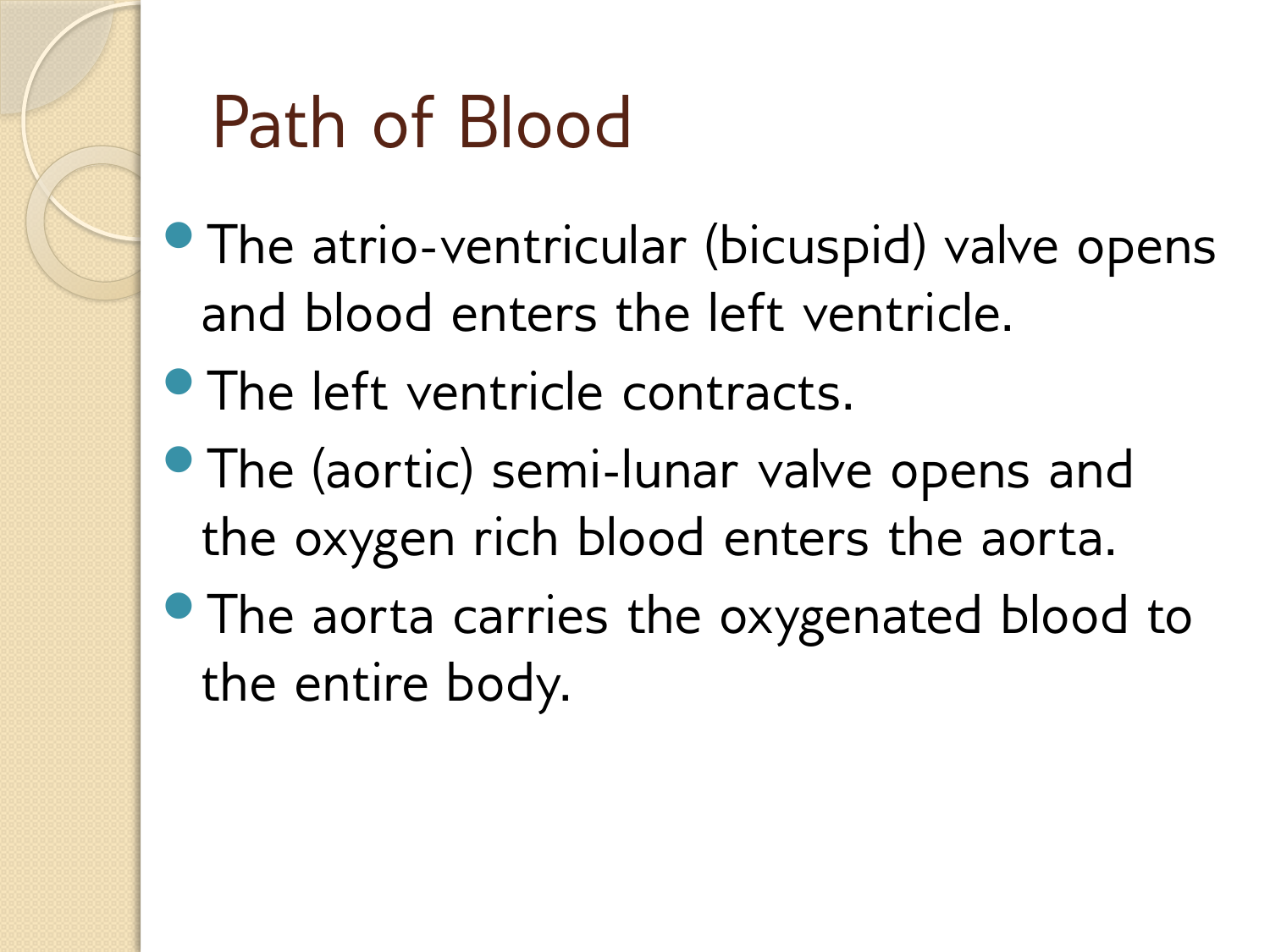

# Path of Blood
The atrio-ventricular (bicuspid) valve opens and blood enters the left ventricle.
The left ventricle contracts.
The (aortic) semi-lunar valve opens and the oxygen rich blood enters the aorta.
The aorta carries the oxygenated blood to the entire body.